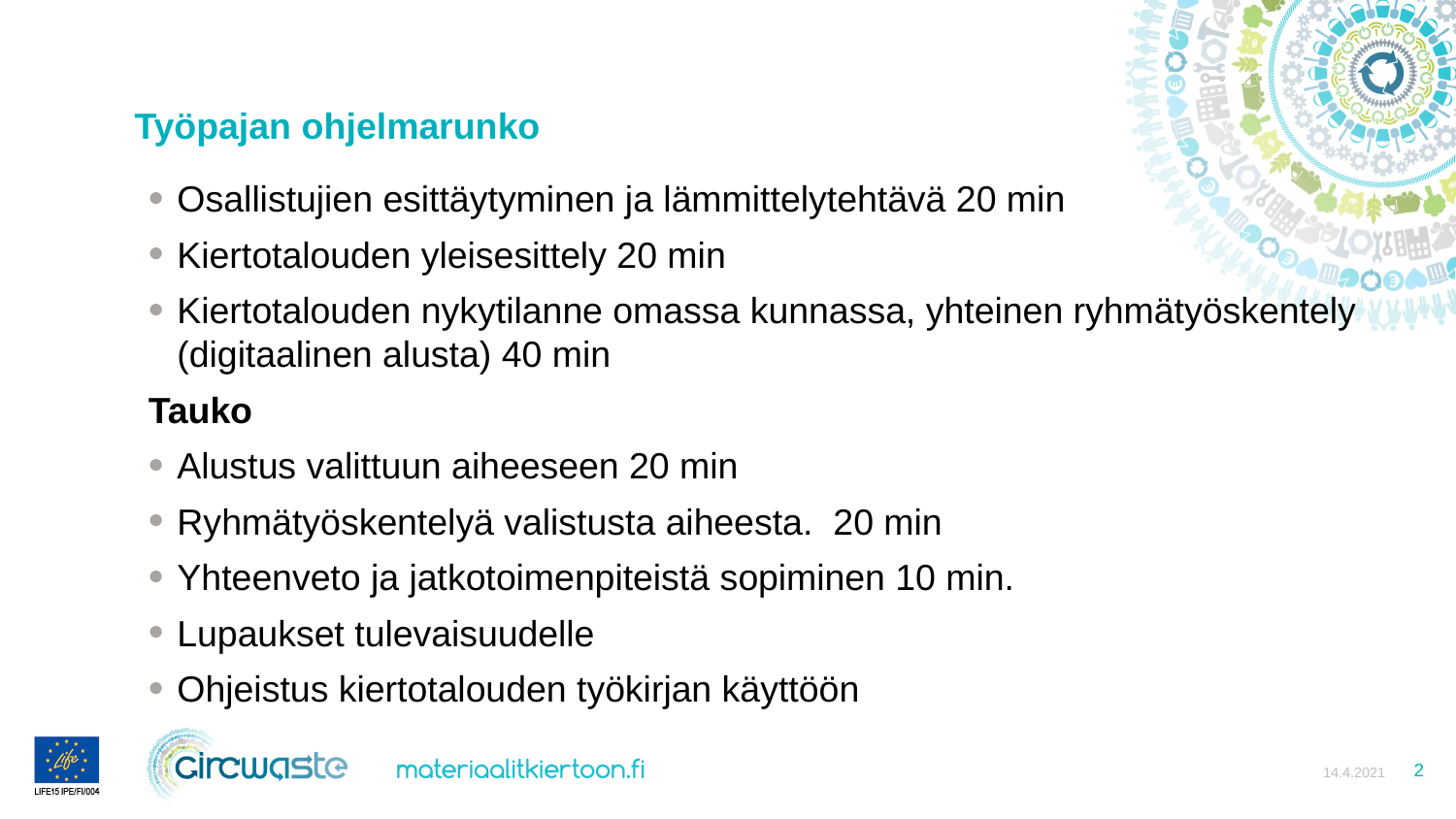

Työpajan ohjelmarunko
Osallistujien esittäytyminen ja lämmittelytehtävä 20 min
Kiertotalouden yleisesittely 20 min
Kiertotalouden nykytilanne omassa kunnassa, yhteinen ryhmätyöskentely (digitaalinen alusta) 40 min
Tauko
Alustus valittuun aiheeseen 20 min
Ryhmätyöskentelyä valistusta aiheesta.  20 min
Yhteenveto ja jatkotoimenpiteistä sopiminen 10 min.
Lupaukset tulevaisuudelle
Ohjeistus kiertotalouden työkirjan käyttöön

14.4.2021
2